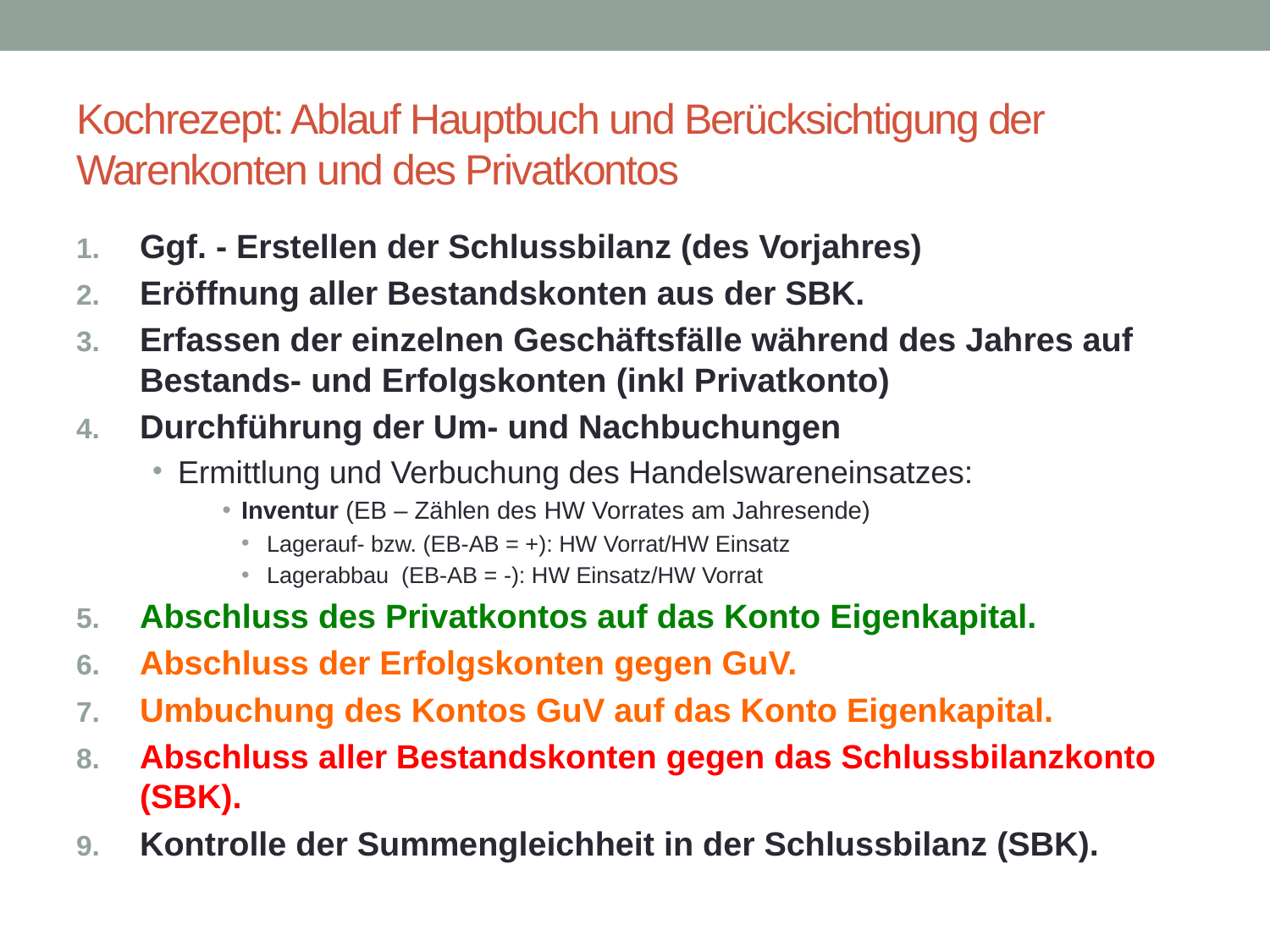

# Kochrezept: Ablauf Hauptbuch und Berücksichtigung der Warenkonten und des Privatkontos
Ggf. - Erstellen der Schlussbilanz (des Vorjahres)
Eröffnung aller Bestandskonten aus der SBK.
Erfassen der einzelnen Geschäftsfälle während des Jahres auf Bestands- und Erfolgskonten (inkl Privatkonto)
Durchführung der Um- und Nachbuchungen
Ermittlung und Verbuchung des Handelswareneinsatzes:
Inventur (EB – Zählen des HW Vorrates am Jahresende)
Lagerauf- bzw. (EB-AB = +): HW Vorrat/HW Einsatz
Lagerabbau  (EB-AB = -): HW Einsatz/HW Vorrat
Abschluss des Privatkontos auf das Konto Eigenkapital.
Abschluss der Erfolgskonten gegen GuV.
Umbuchung des Kontos GuV auf das Konto Eigenkapital.
Abschluss aller Bestandskonten gegen das Schlussbilanzkonto (SBK).
Kontrolle der Summengleichheit in der Schlussbilanz (SBK).